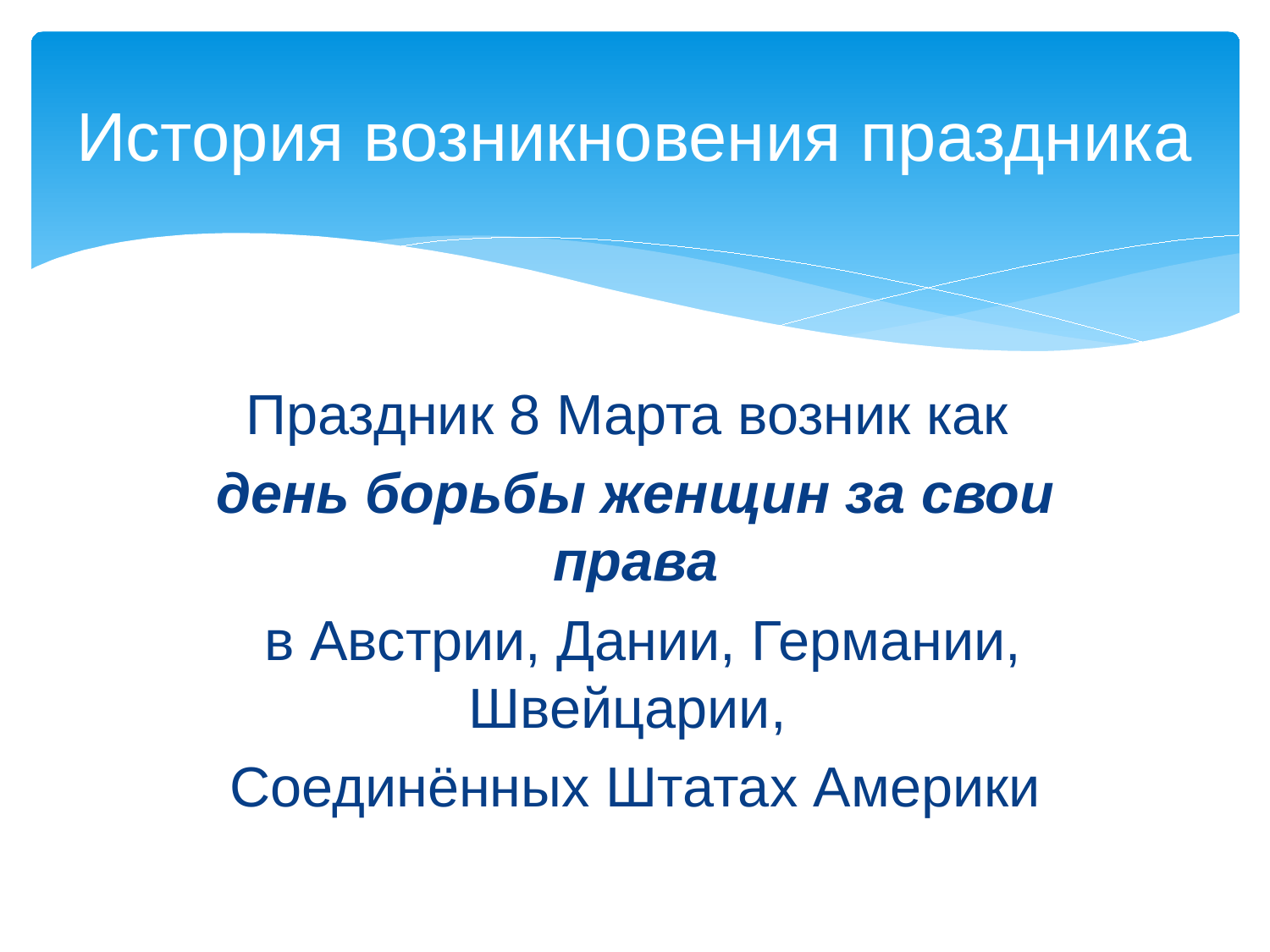

# История возникновения праздника
Праздник 8 Марта возник как
день борьбы женщин за свои права
 в Австрии, Дании, Германии, Швейцарии,
Соединённых Штатах Америки